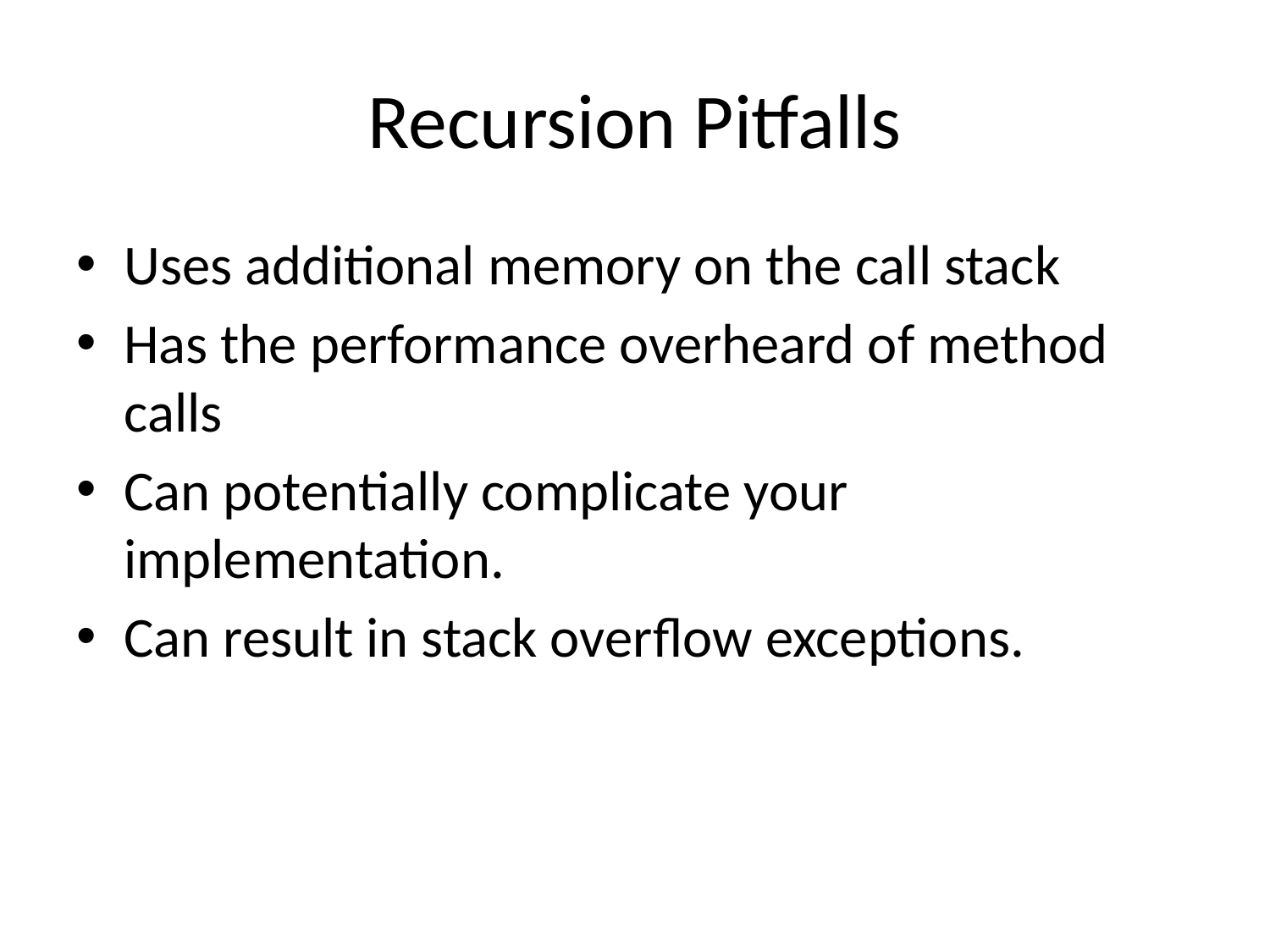

# Recursion Pitfalls
Uses additional memory on the call stack
Has the performance overheard of method calls
Can potentially complicate your implementation.
Can result in stack overflow exceptions.